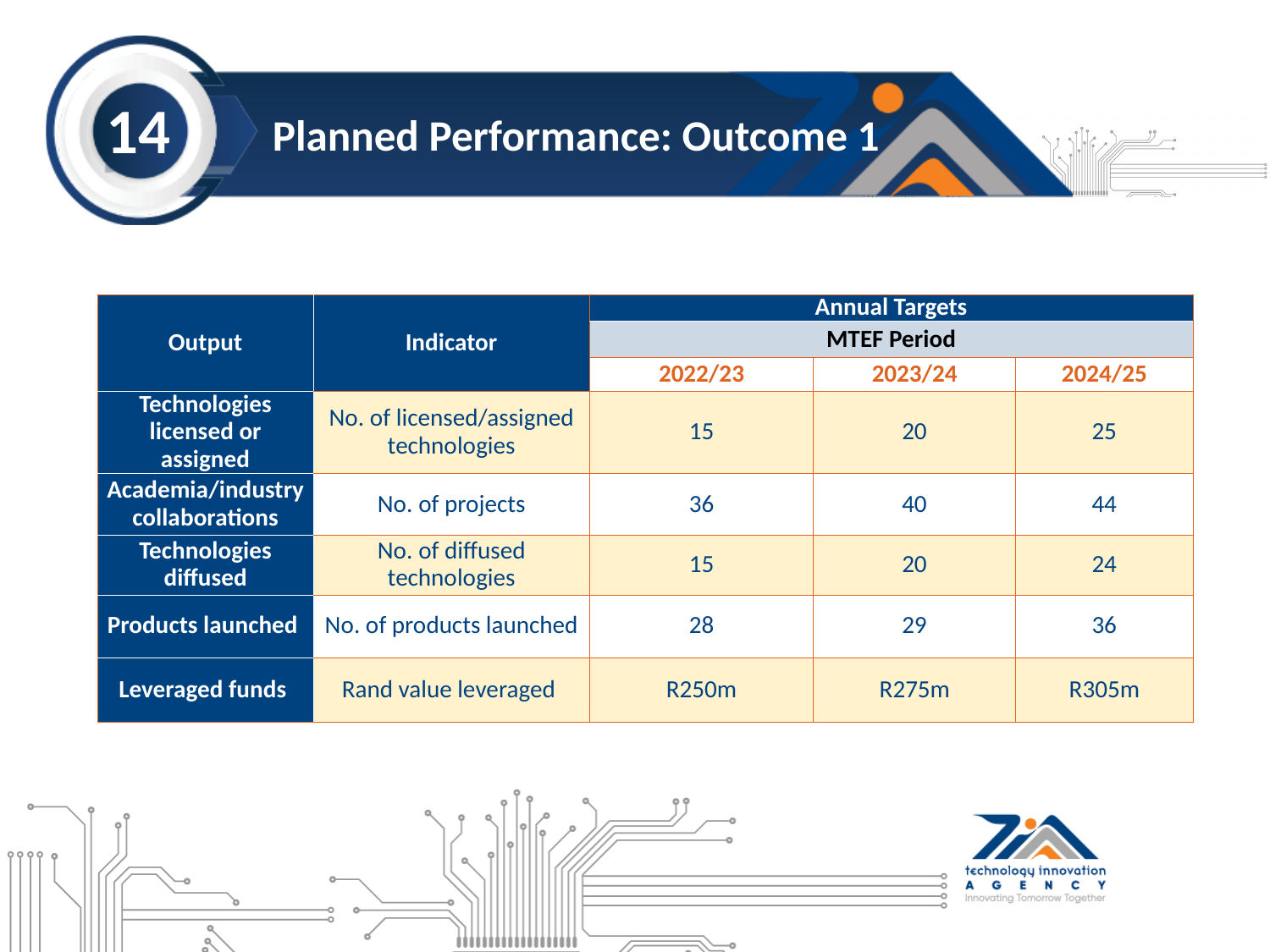

# Planned Performance: Outcome 1
14
| Output | Indicator | Annual Targets |  |  |
| --- | --- | --- | --- | --- |
|  |  | MTEF Period |  |  |
|  |  | 2022/23 | 2023/24 | 2024/25 |
| Technologies licensed or assigned | No. of licensed/assigned technologies | 15 | 20 | 25 |
| Academia/industry collaborations | No. of projects | 36 | 40 | 44 |
| Technologies diffused | No. of diffused technologies | 15 | 20 | 24 |
| Products launched | No. of products launched | 28 | 29 | 36 |
| Leveraged funds | Rand value leveraged | R250m | R275m | R305m |
14